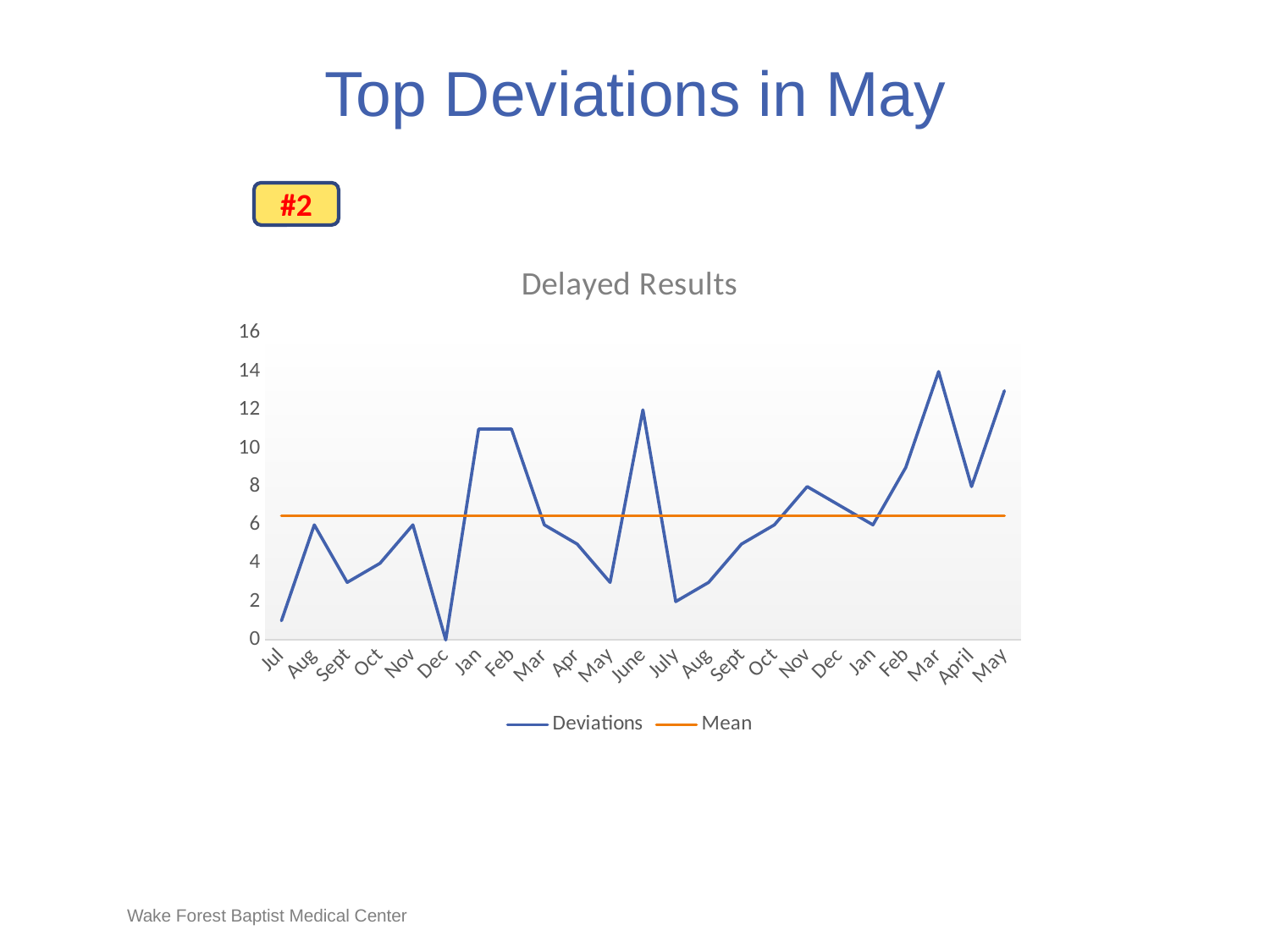

# Top Deviations in May
#2

### Chart: Delayed Results

| Category | Deviations | Mean |
|---|---|---|
| Jul | 1.0 | 6.478260869565218 |
| Aug | 6.0 | 6.478260869565218 |
| Sept | 3.0 | 6.478260869565218 |
| Oct | 4.0 | 6.478260869565218 |
| Nov | 6.0 | 6.478260869565218 |
| Dec | 0.0 | 6.478260869565218 |
| Jan | 11.0 | 6.478260869565218 |
| Feb | 11.0 | 6.478260869565218 |
| Mar | 6.0 | 6.478260869565218 |
| Apr | 5.0 | 6.478260869565218 |
| May | 3.0 | 6.478260869565218 |
| June | 12.0 | 6.478260869565218 |
| July | 2.0 | 6.478260869565218 |
| Aug | 3.0 | 6.478260869565218 |
| Sept | 5.0 | 6.478260869565218 |
| Oct | 6.0 | 6.478260869565218 |
| Nov | 8.0 | 6.478260869565218 |
| Dec | 7.0 | 6.478260869565218 |
| Jan | 6.0 | 6.478260869565218 |
| Feb | 9.0 | 6.478260869565218 |
| Mar | 14.0 | 6.478260869565218 |
| April | 8.0 | 6.478260869565218 |
| May | 13.0 | 6.478260869565218 |